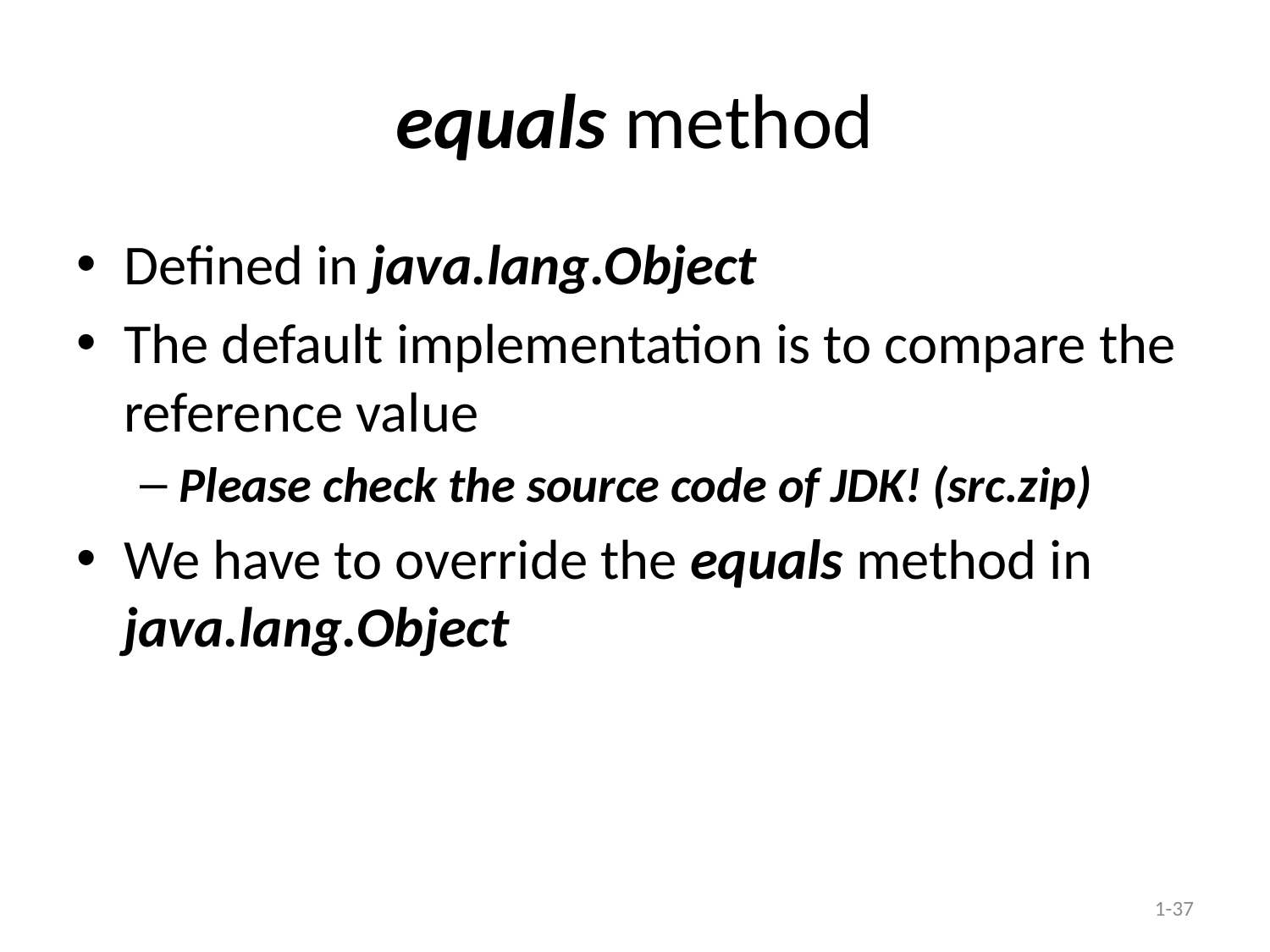

# equals method
Defined in java.lang.Object
The default implementation is to compare the reference value
Please check the source code of JDK! (src.zip)
We have to override the equals method in java.lang.Object

1-37